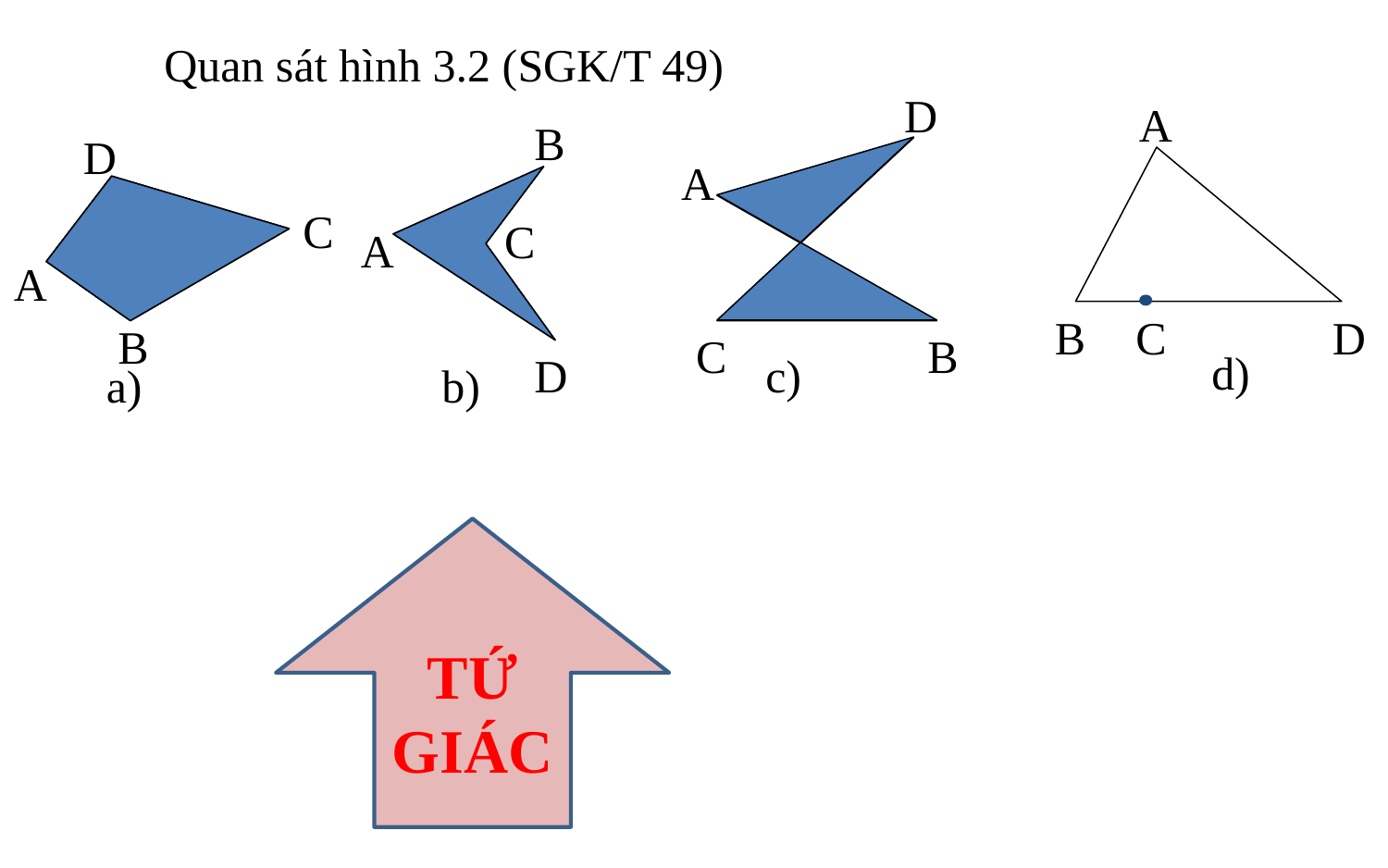

Quan sát hình 3.2 (SGK/T 49)
D

A
C
B
c)
A

B
C
D
B

C
A
D
b)
D

C
A
B
a)

d)
TỨ GIÁC